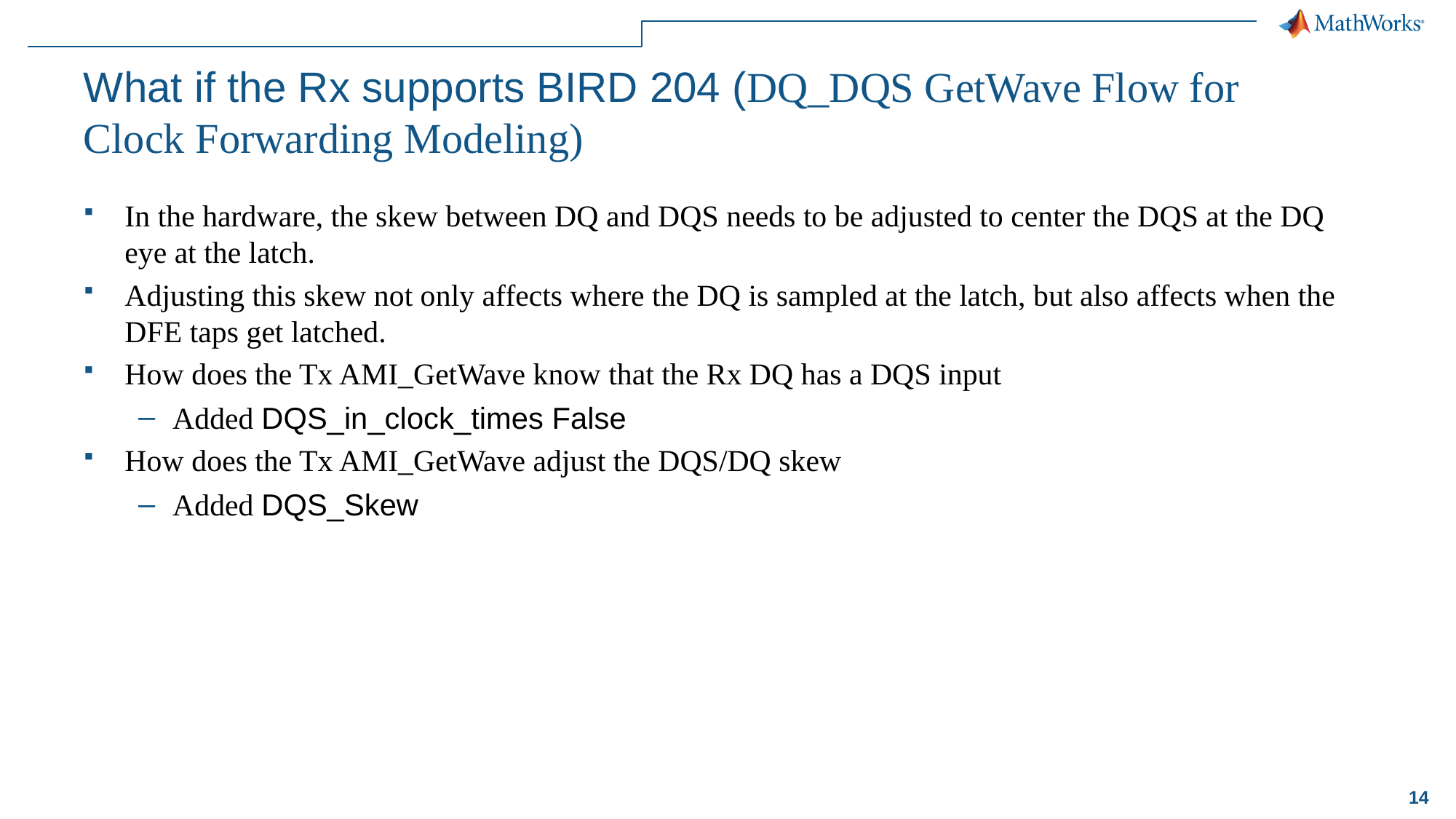

# What if the Rx supports BIRD 204 (DQ_DQS GetWave Flow for Clock Forwarding Modeling)
In the hardware, the skew between DQ and DQS needs to be adjusted to center the DQS at the DQ eye at the latch.
Adjusting this skew not only affects where the DQ is sampled at the latch, but also affects when the DFE taps get latched.
How does the Tx AMI_GetWave know that the Rx DQ has a DQS input
Added DQS_in_clock_times False
How does the Tx AMI_GetWave adjust the DQS/DQ skew
Added DQS_Skew